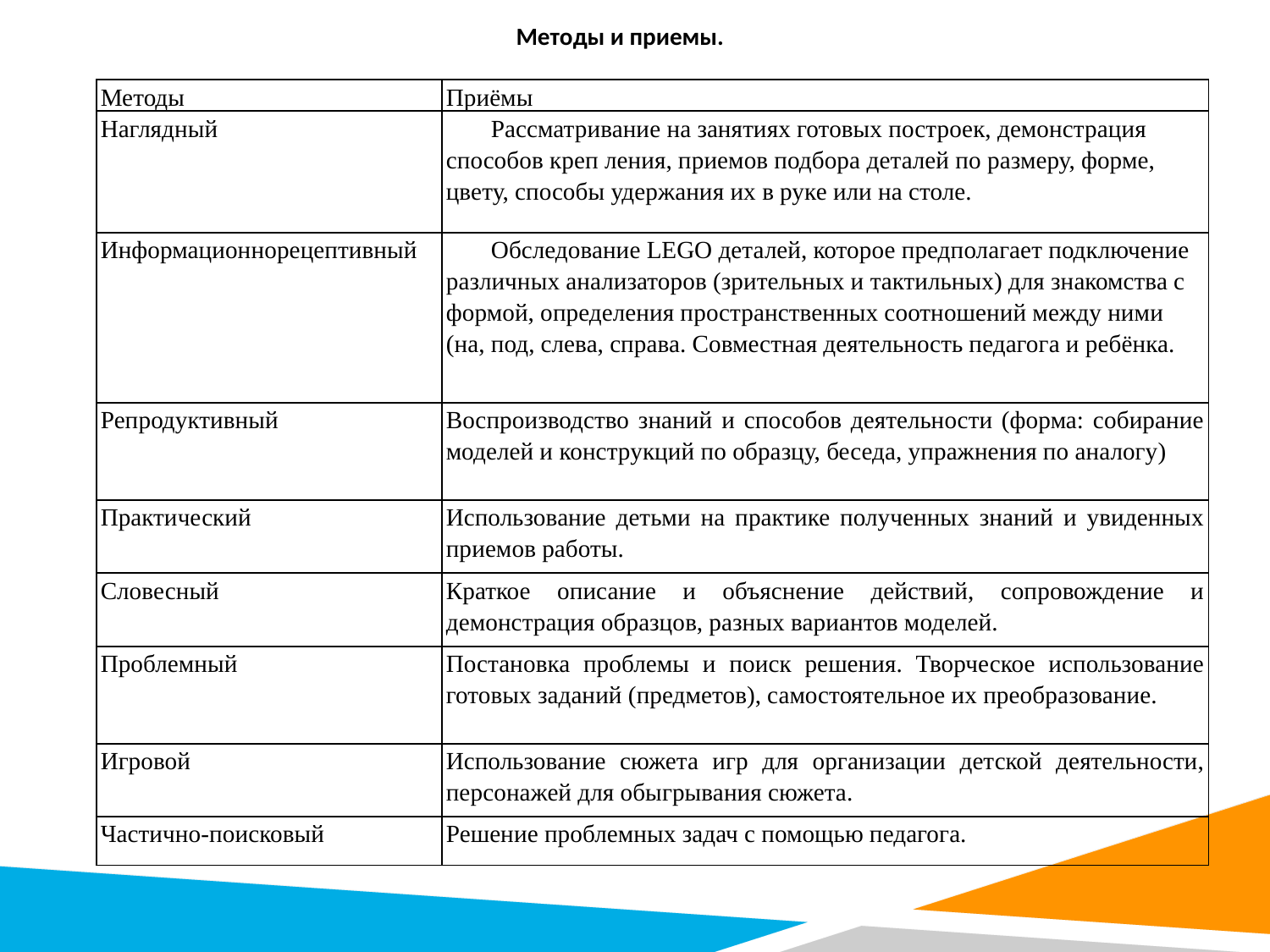

#
Методы и приемы.

| Методы | Приёмы |
| --- | --- |
| Наглядный | Рассматривание на занятиях готовых построек, демонстрация способов креп ления, приемов подбора деталей по размеру, форме, цвету, способы удержания их в руке или на столе. |
| Информационнорецептивный | Обследование LEGO деталей, которое предполагает подключение различных анализаторов (зрительных и тактильных) для знакомства с формой, определения пространственных соотношений между ними (на, под, слева, справа. Совместная деятельность педагога и ребёнка. |
| Репродуктивный | Воспроизводство знаний и способов деятельности (форма: собирание моделей и конструкций по образцу, беседа, упражнения по аналогу) |
| Практический | Использование детьми на практике полученных знаний и увиденных приемов работы. |
| Словесный | Краткое описание и объяснение действий, сопровождение и демонстрация образцов, разных вариантов моделей. |
| Проблемный | Постановка проблемы и поиск решения. Творческое использование готовых заданий (предметов), самостоятельное их преобразование. |
| Игровой | Использование сюжета игр для организации детской деятельности, персонажей для обыгрывания сюжета. |
| Частично-поисковый | Решение проблемных задач с помощью педагога. |